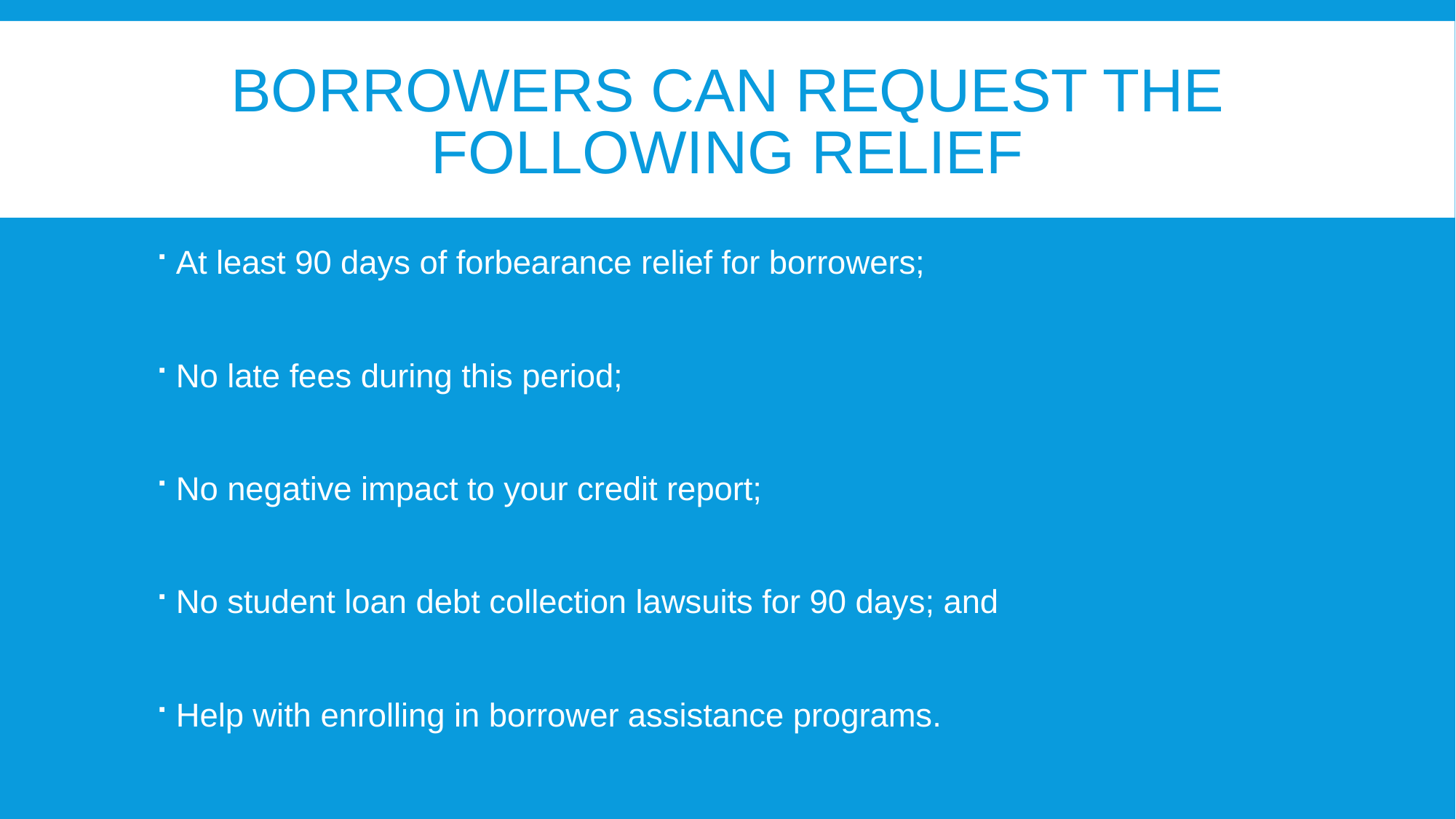

# Borrowers can request the following relief
At least 90 days of forbearance relief for borrowers;

No late fees during this period;

No negative impact to your credit report;

No student loan debt collection lawsuits for 90 days; and

Help with enrolling in borrower assistance programs.